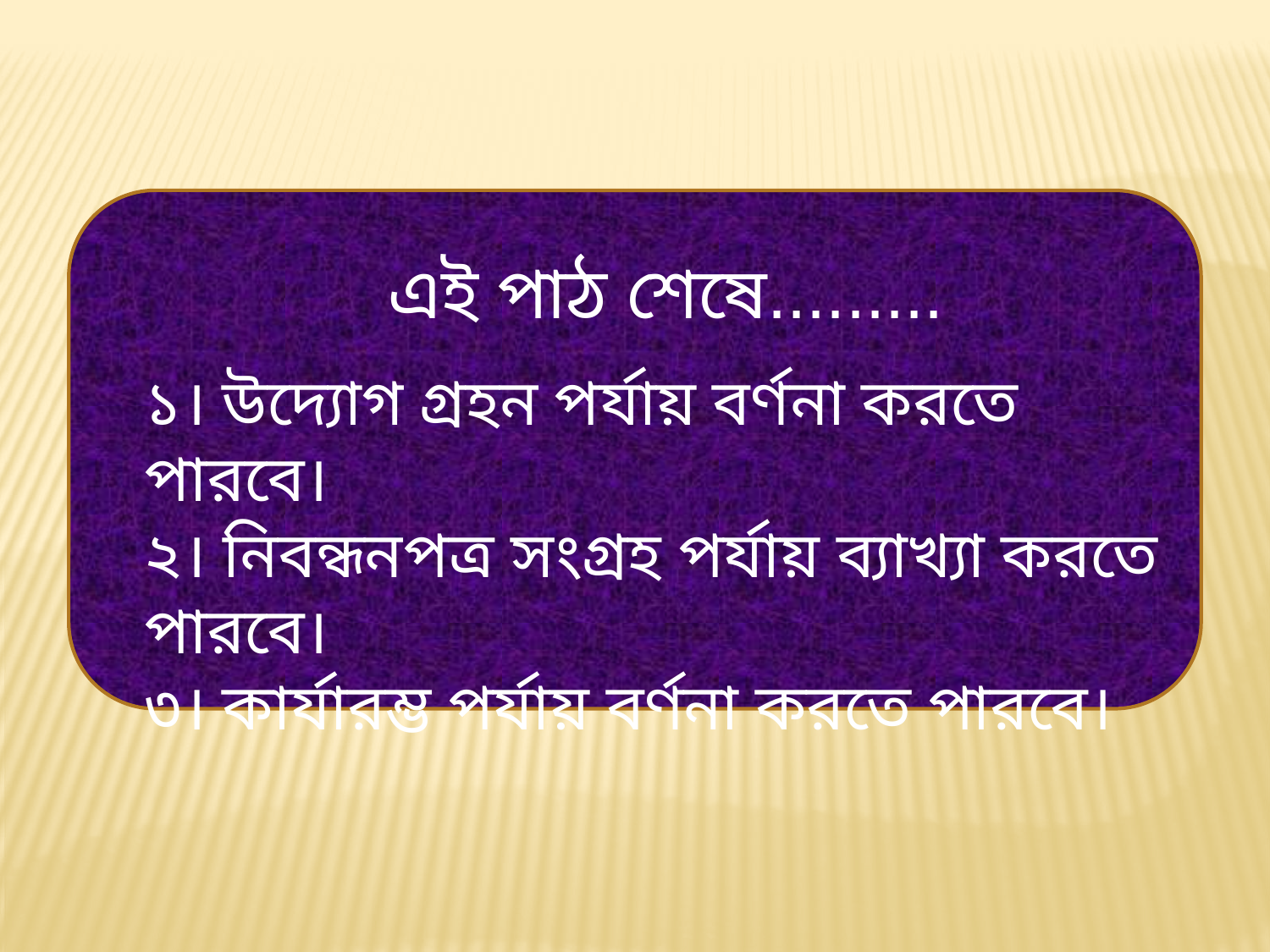

এই পাঠ শেষে.........

১। উদ্যোগ গ্রহন পর্যায় বর্ণনা করতে পারবে।
২। নিবন্ধনপত্র সংগ্রহ পর্যায় ব্যাখ্যা করতে পারবে।
৩। কার্যারম্ভ পর্যায় বর্ণনা করতে পারবে।